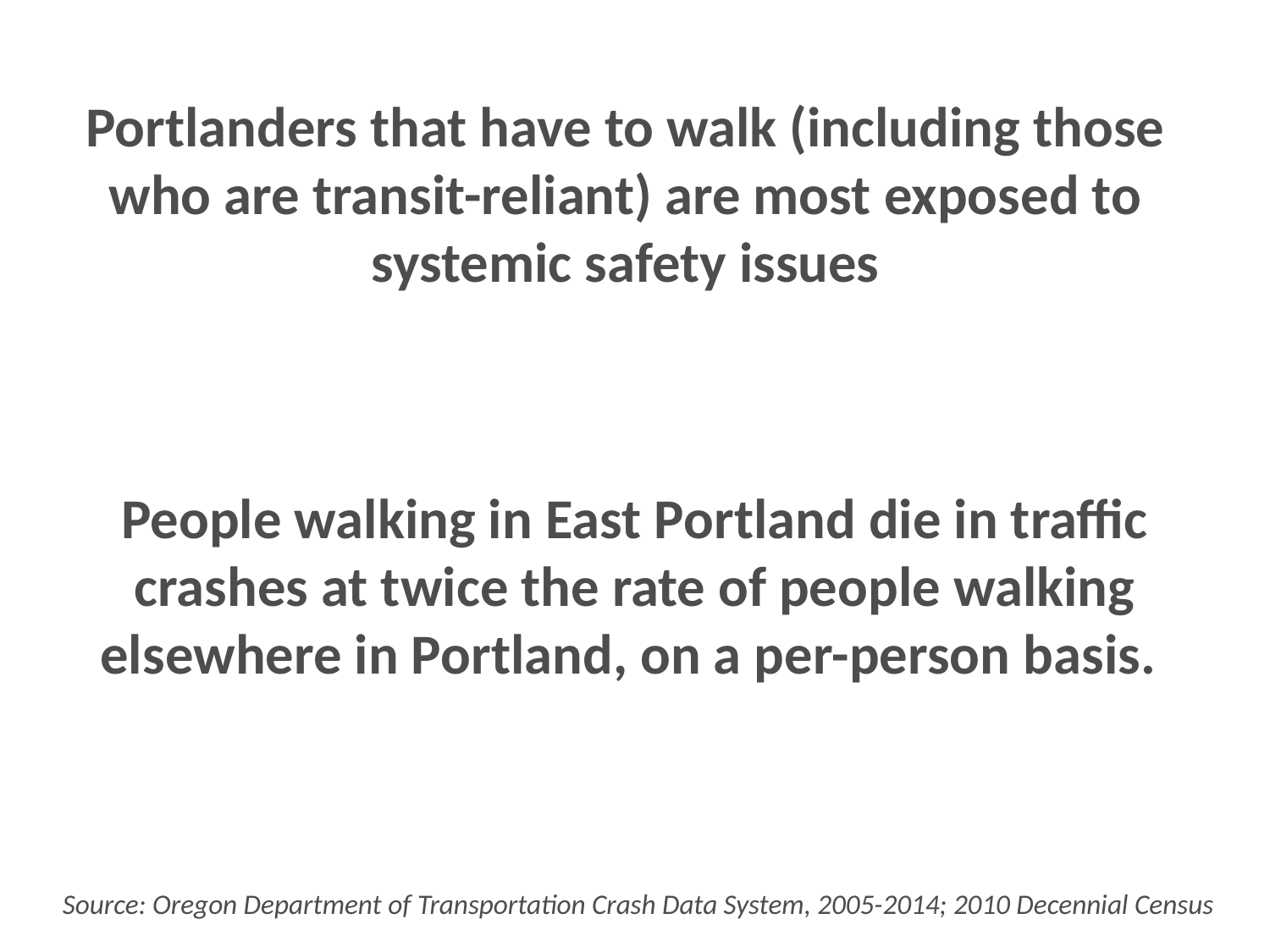

Portlanders that have to walk (including those who are transit-reliant) are most exposed to systemic safety issues
People walking in East Portland die in traffic crashes at twice the rate of people walking elsewhere in Portland, on a per-person basis.
Source: Oregon Department of Transportation Crash Data System, 2005-2014; 2010 Decennial Census